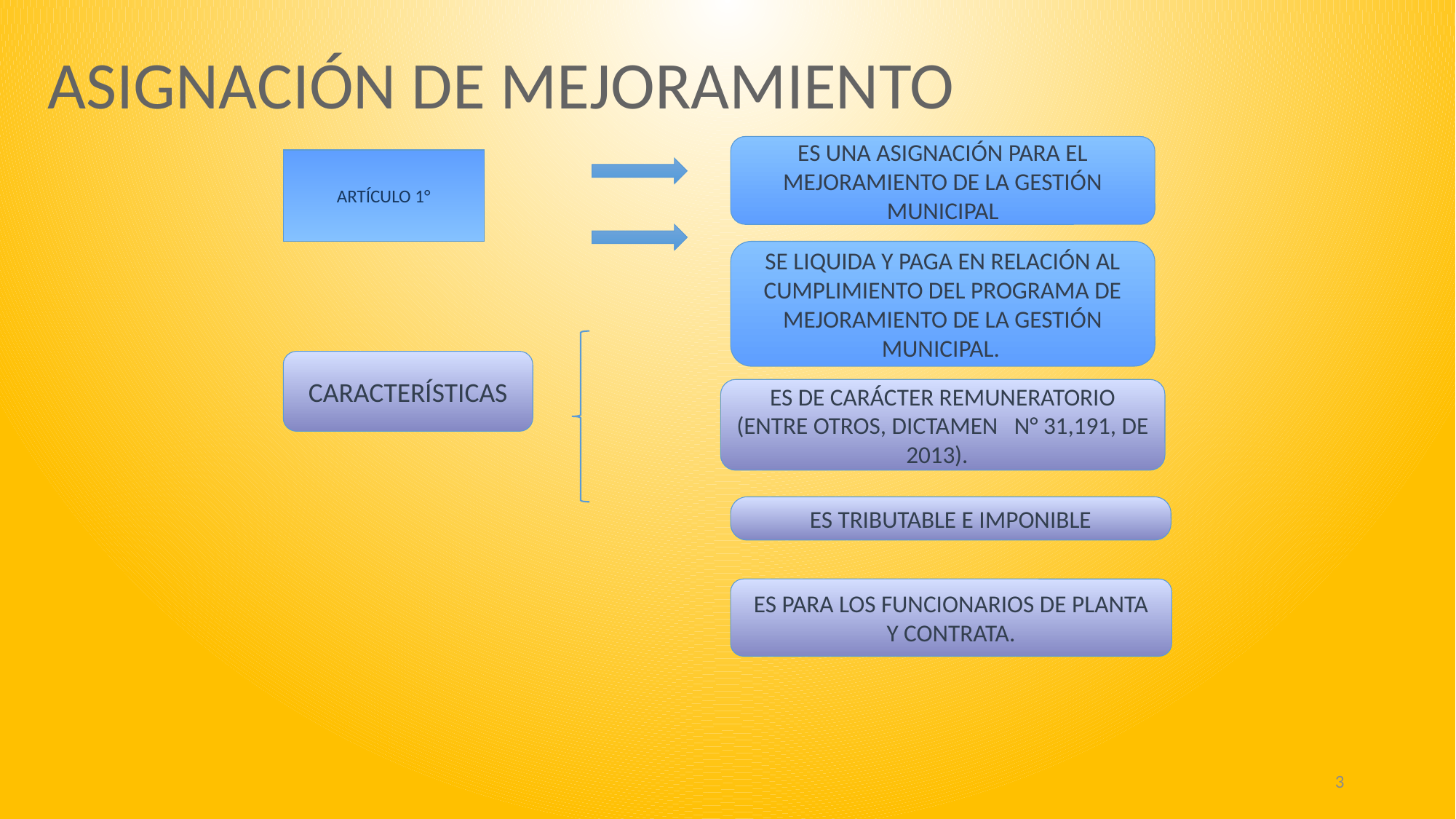

# ASIGNACIÓN DE MEJORAMIENTO

ES UNA ASIGNACIÓN PARA EL MEJORAMIENTO DE LA GESTIÓN MUNICIPAL
ARTÍCULO 1°

SE LIQUIDA Y PAGA EN RELACIÓN AL CUMPLIMIENTO DEL PROGRAMA DE MEJORAMIENTO DE LA GESTIÓN MUNICIPAL.

CARACTERÍSTICAS
ES DE CARÁCTER REMUNERATORIO (ENTRE OTROS, DICTAMEN   N° 31,191, DE 2013).
ES TRIBUTABLE E IMPONIBLE
ES PARA LOS FUNCIONARIOS DE PLANTA Y CONTRATA.
3